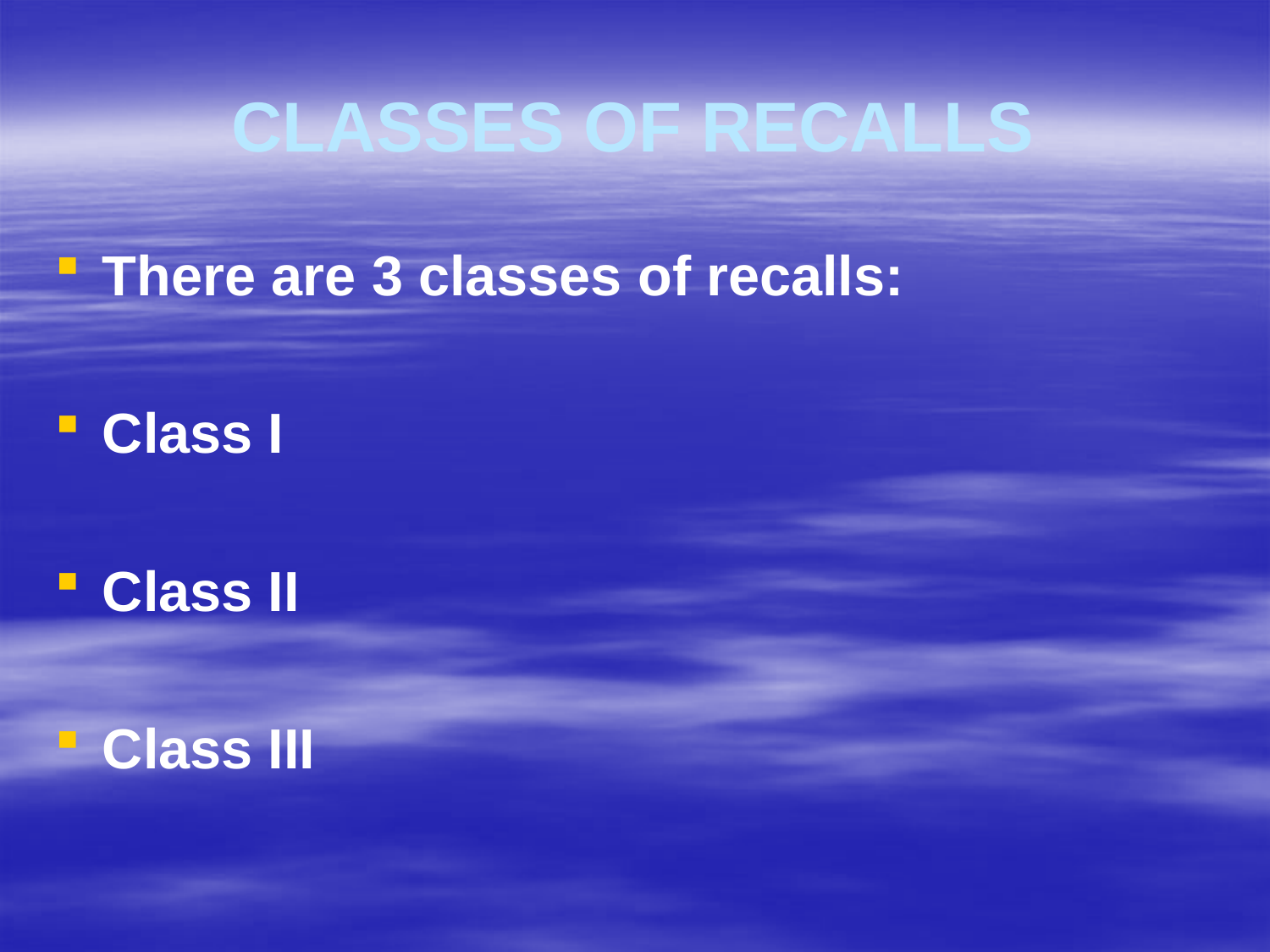

# CLASSES OF RECALLS
There are 3 classes of recalls:

Class I

Class II

Class III